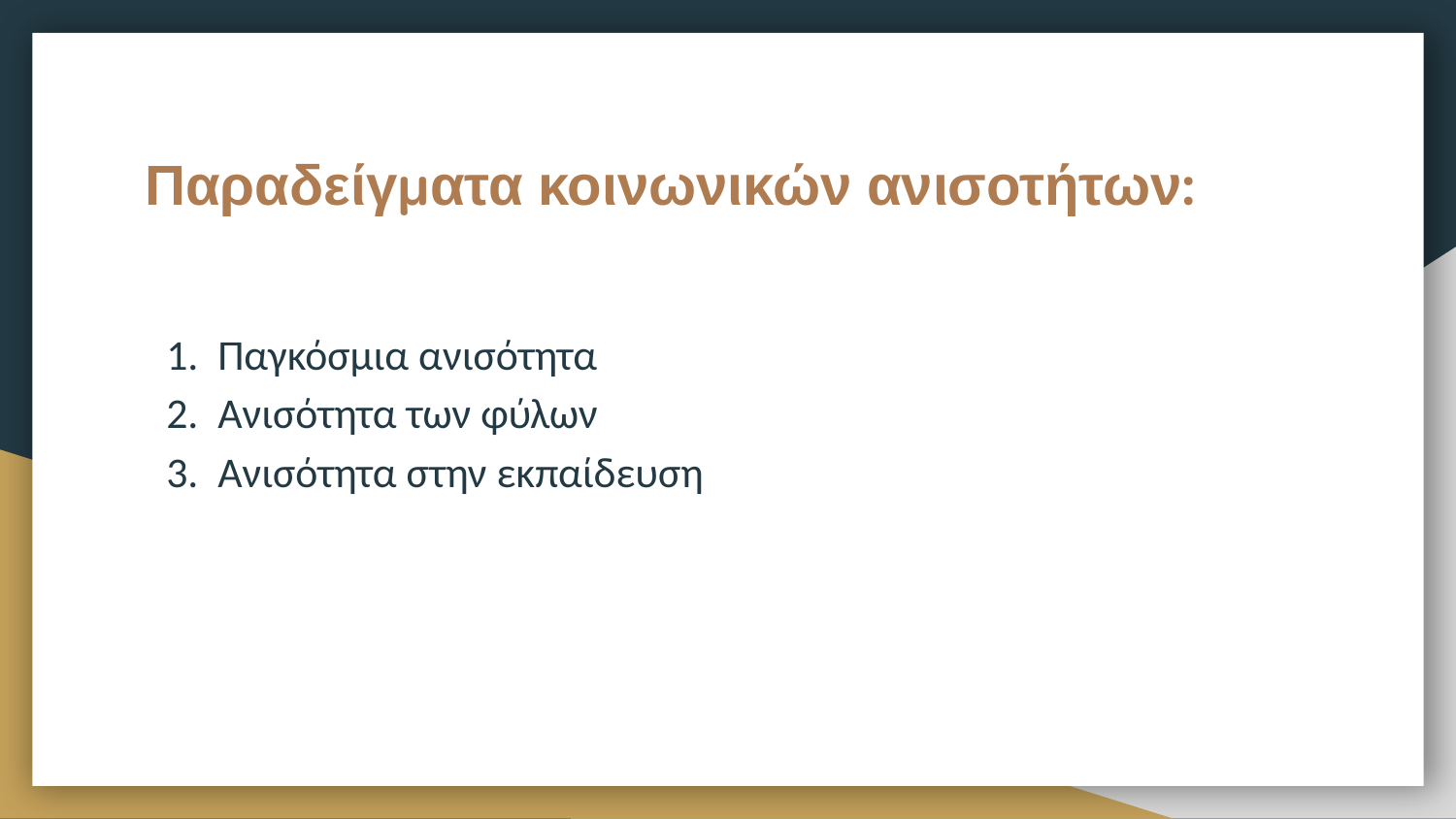

# Παραδείγματα κοινωνικών ανισοτήτων:
Παγκόσμια ανισότητα
Ανισότητα των φύλων
Ανισότητα στην εκπαίδευση